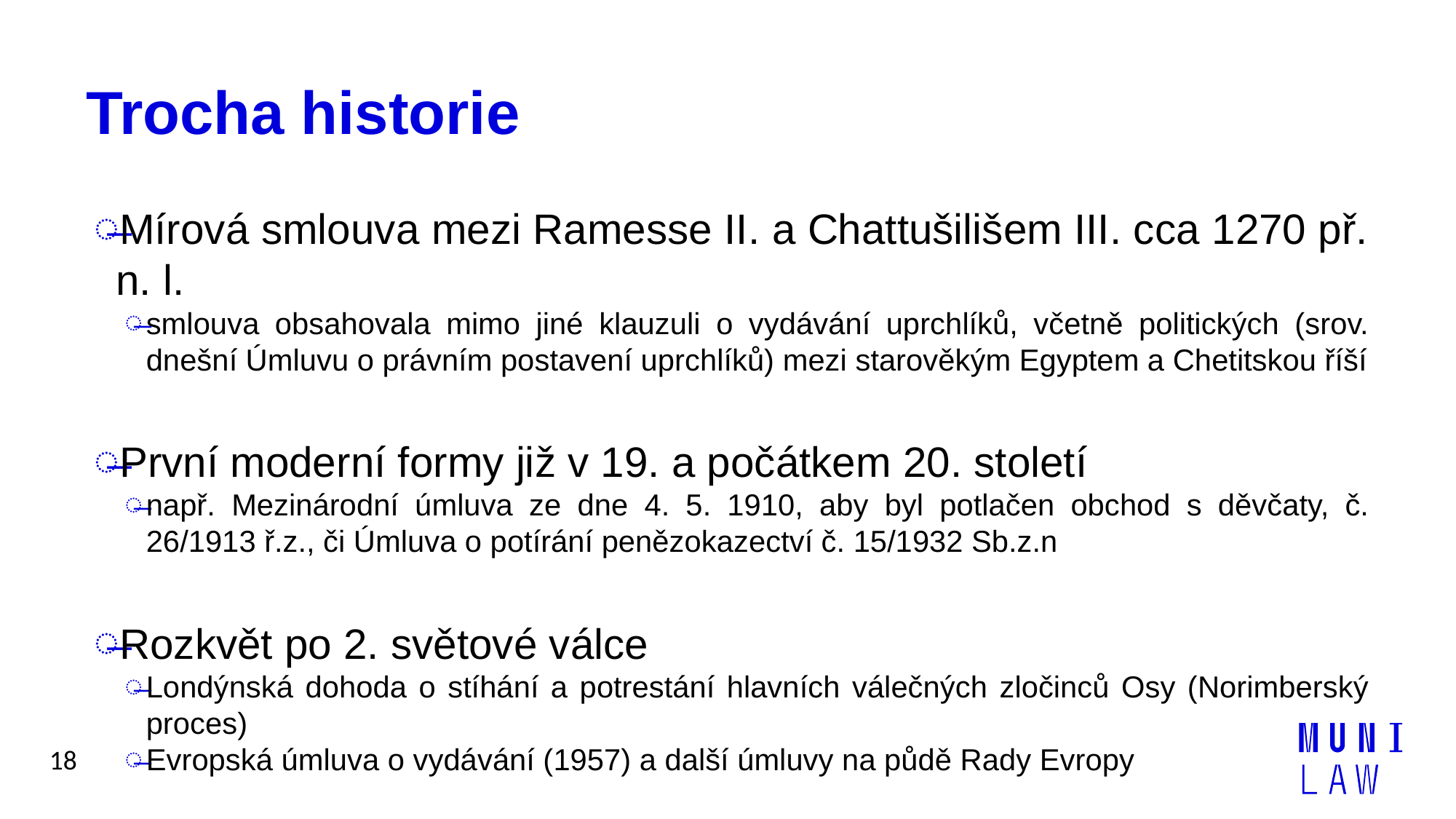

# Trocha historie
Mírová smlouva mezi Ramesse II. a Chattušilišem III. cca 1270 př. n. l.
smlouva obsahovala mimo jiné klauzuli o vydávání uprchlíků, včetně politických (srov. dnešní Úmluvu o právním postavení uprchlíků) mezi starověkým Egyptem a Chetitskou říší

První moderní formy již v 19. a počátkem 20. století
např. Mezinárodní úmluva ze dne 4. 5. 1910, aby byl potlačen obchod s děvčaty, č. 26/1913 ř.z., či Úmluva o potírání penězokazectví č. 15/1932 Sb.z.n

Rozkvět po 2. světové válce
Londýnská dohoda o stíhání a potrestání hlavních válečných zločinců Osy (Norimberský proces)
Evropská úmluva o vydávání (1957) a další úmluvy na půdě Rady Evropy

18